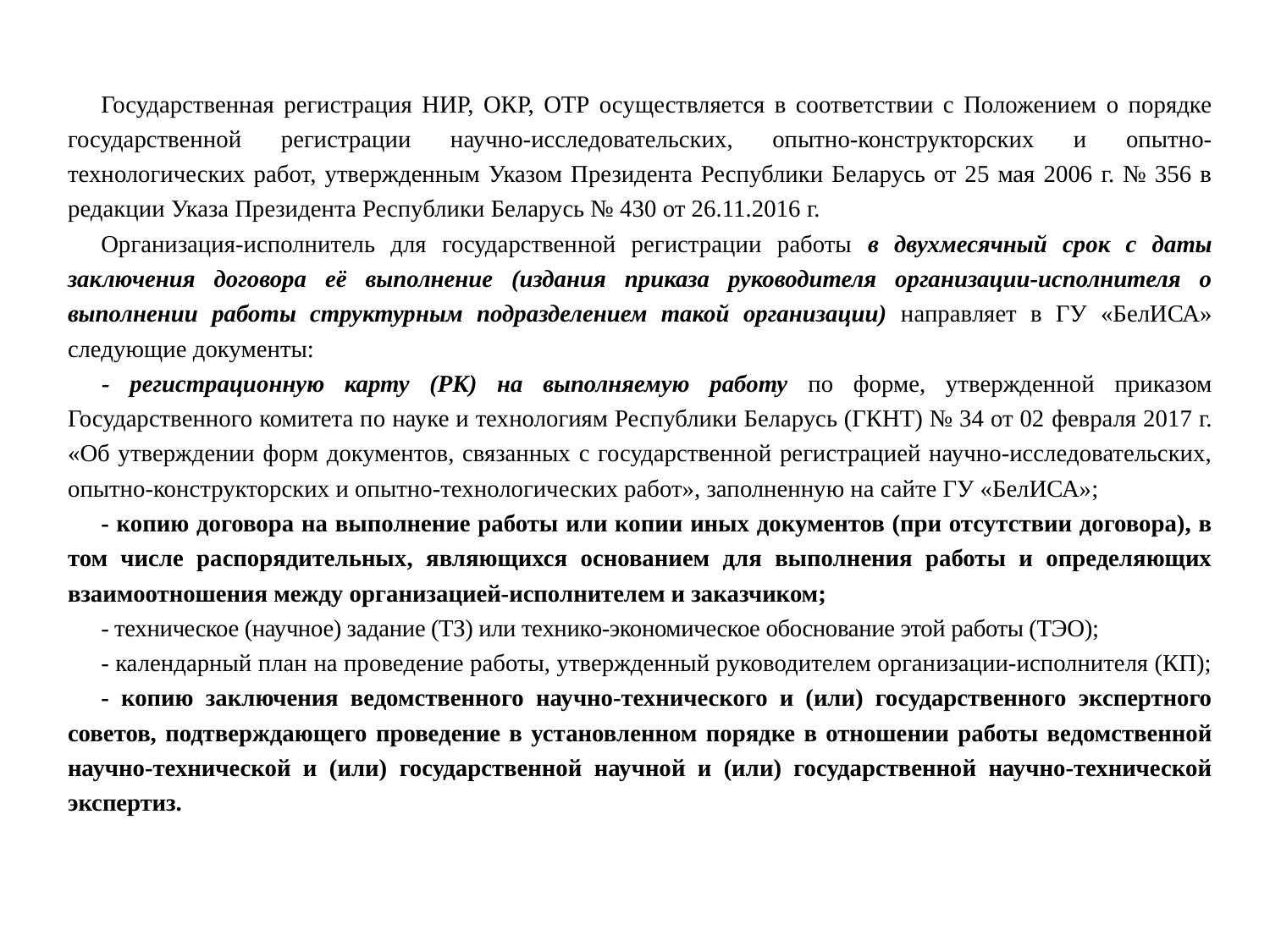

Государственная регистрация НИР, ОКР, ОТР осуществляется в соответствии с Положением о порядке государственной регистрации научно-исследовательских, опытно-конструкторских и опытно-технологических работ, утвержденным Указом Президента Республики Беларусь от 25 мая 2006 г. № 356 в редакции Указа Президента Республики Беларусь № 430 от 26.11.2016 г.
Организация-исполнитель для государственной регистрации работы в двухмесячный срок с даты заключения договора её выполнение (издания приказа руководителя организации-исполнителя о выполнении работы структурным подразделением такой организации) направляет в ГУ «БелИСА» следующие документы:
- регистрационную карту (РК) на выполняемую работу по форме, утвержденной приказом Государственного комитета по науке и технологиям Республики Беларусь (ГКНТ) № 34 от 02 февраля 2017 г. «Об утверждении форм документов, связанных с государственной регистрацией научно-исследовательских, опытно-конструкторских и опытно-технологических работ», заполненную на сайте ГУ «БелИСА»;
- копию договора на выполнение работы или копии иных документов (при отсутствии договора), в том числе распорядительных, являющихся основанием для выполнения работы и определяющих взаимоотношения между организацией-исполнителем и заказчиком;
- техническое (научное) задание (ТЗ) или технико-экономическое обоснование этой работы (ТЭО);
- календарный план на проведение работы, утвержденный руководителем организации-исполнителя (КП);
- копию заключения ведомственного научно-технического и (или) государственного экспертного советов, подтверждающего проведение в установленном порядке в отношении работы ведомственной научно-технической и (или) государственной научной и (или) государственной научно-технической экспертиз.